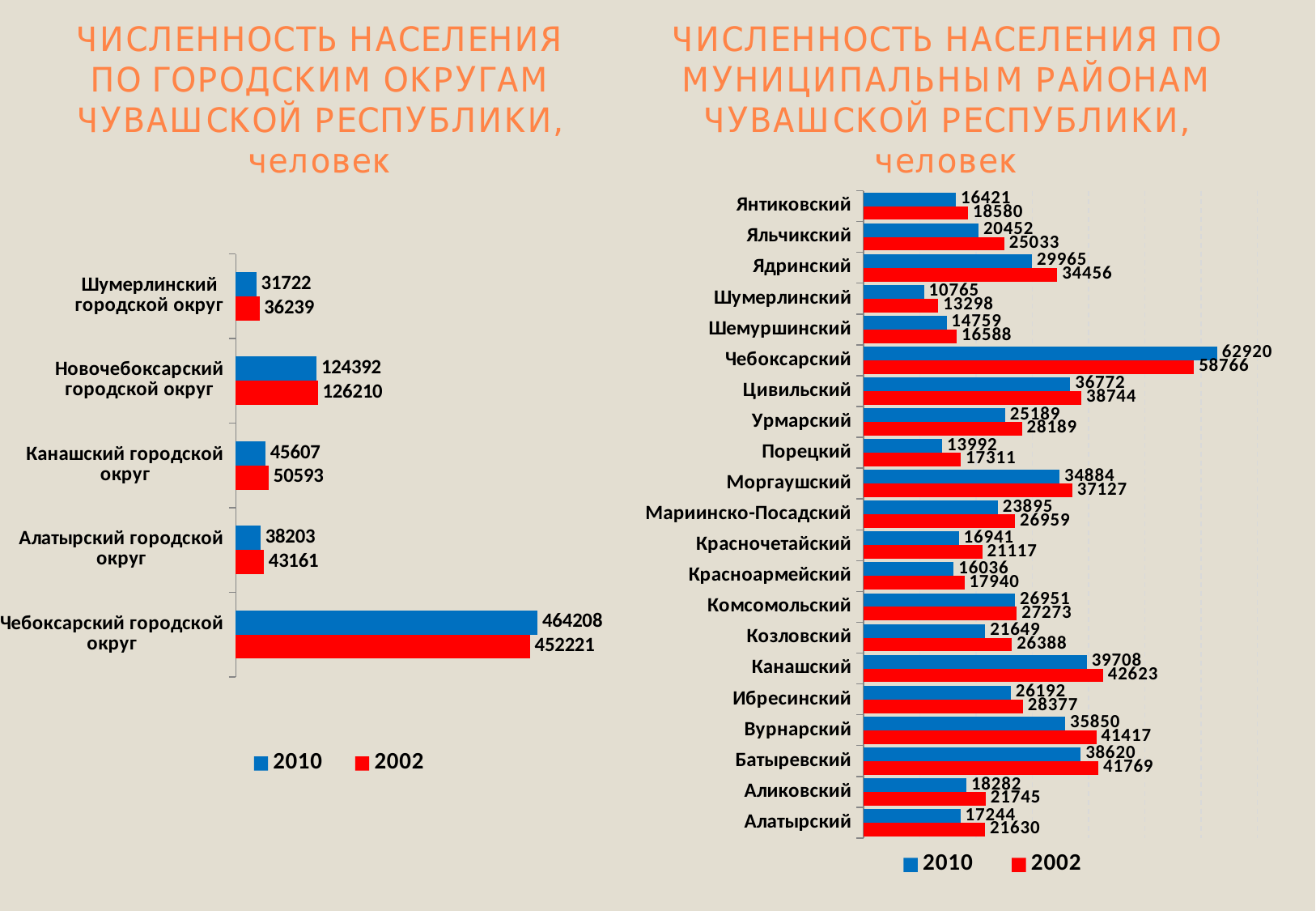

# ЧИСЛЕННОСТЬ НАСЕЛЕНИЯ ПО ГОРОДСКИМ ОКРУГАМ ЧУВАШСКОЙ РЕСПУБЛИКИ, человек
ЧИСЛЕННОСТЬ НАСЕЛЕНИЯ ПО МУНИЦИПАЛЬНЫМ РАЙОНАМ ЧУВАШСКОЙ РЕСПУБЛИКИ, человек

### Chart

| Category | 2002 | 2010 |
|---|---|---|
| Алатырский | 21630.0 | 17244.0 |
| Аликовский | 21745.0 | 18282.0 |
| Батыревский | 41769.0 | 38620.0 |
| Вурнарский | 41417.0 | 35850.0 |
| Ибресинский | 28377.0 | 26192.0 |
| Канашский | 42623.0 | 39708.0 |
| Козловский | 26388.0 | 21649.0 |
| Комсомольский | 27273.0 | 26951.0 |
| Красноармейский | 17940.0 | 16036.0 |
| Красночетайский | 21117.0 | 16941.0 |
| Мариинско-Посадский | 26959.0 | 23895.0 |
| Моргаушский | 37127.0 | 34884.0 |
| Порецкий | 17311.0 | 13992.0 |
| Урмарский | 28189.0 | 25189.0 |
| Цивильский | 38744.0 | 36772.0 |
| Чебоксарский | 58766.0 | 62920.0 |
| Шемуршинский | 16588.0 | 14759.0 |
| Шумерлинский | 13298.0 | 10765.0 |
| Ядринский | 34456.0 | 29965.0 |
| Яльчикский | 25033.0 | 20452.0 |
| Янтиковский | 18580.0 | 16421.0 |

### Chart

| Category | 2002 | 2010 |
|---|---|---|
| Чебоксарский городской округ | 452221.0 | 464208.0 |
| Алатырский городской округ | 43161.0 | 38203.0 |
| Канашский городской округ | 50593.0 | 45607.0 |
| Новочебоксарский городской округ | 126210.0 | 124392.0 |
| Шумерлинский городской округ | 36239.0 | 31722.0 |